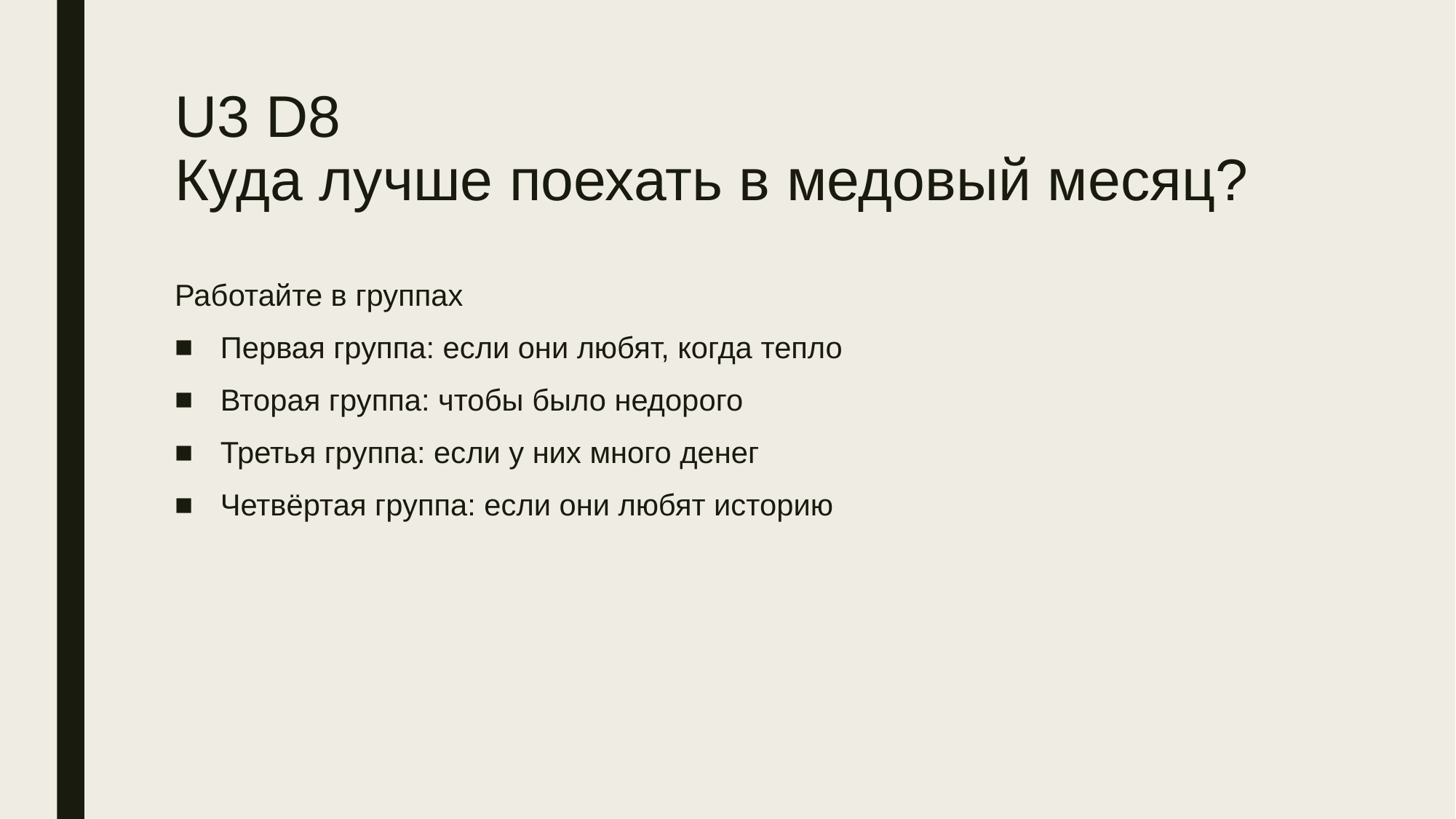

# U3 D8 Куда лучше поехать в медовый месяц?
Работайте в группах
Первая группа: если они любят, когда тепло
Вторая группа: чтобы было недорого
Третья группа: если у них много денег
Четвёртая группа: если они любят историю